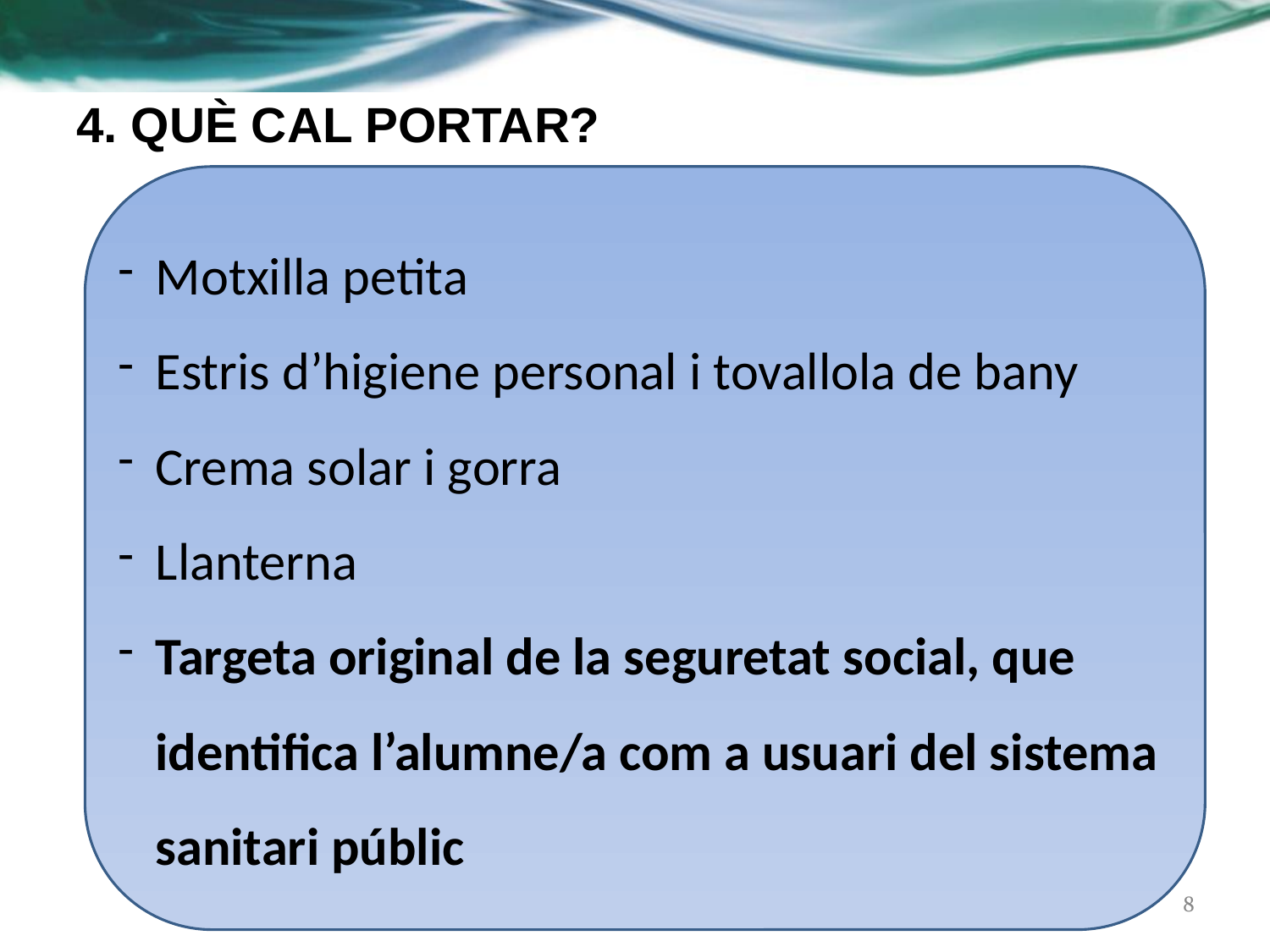

# 4. QUÈ CAL PORTAR?

Motxilla petita
Estris d’higiene personal i tovallola de bany
Crema solar i gorra
Llanterna
Targeta original de la seguretat social, que identifica l’alumne/a com a usuari del sistema sanitari públic
8